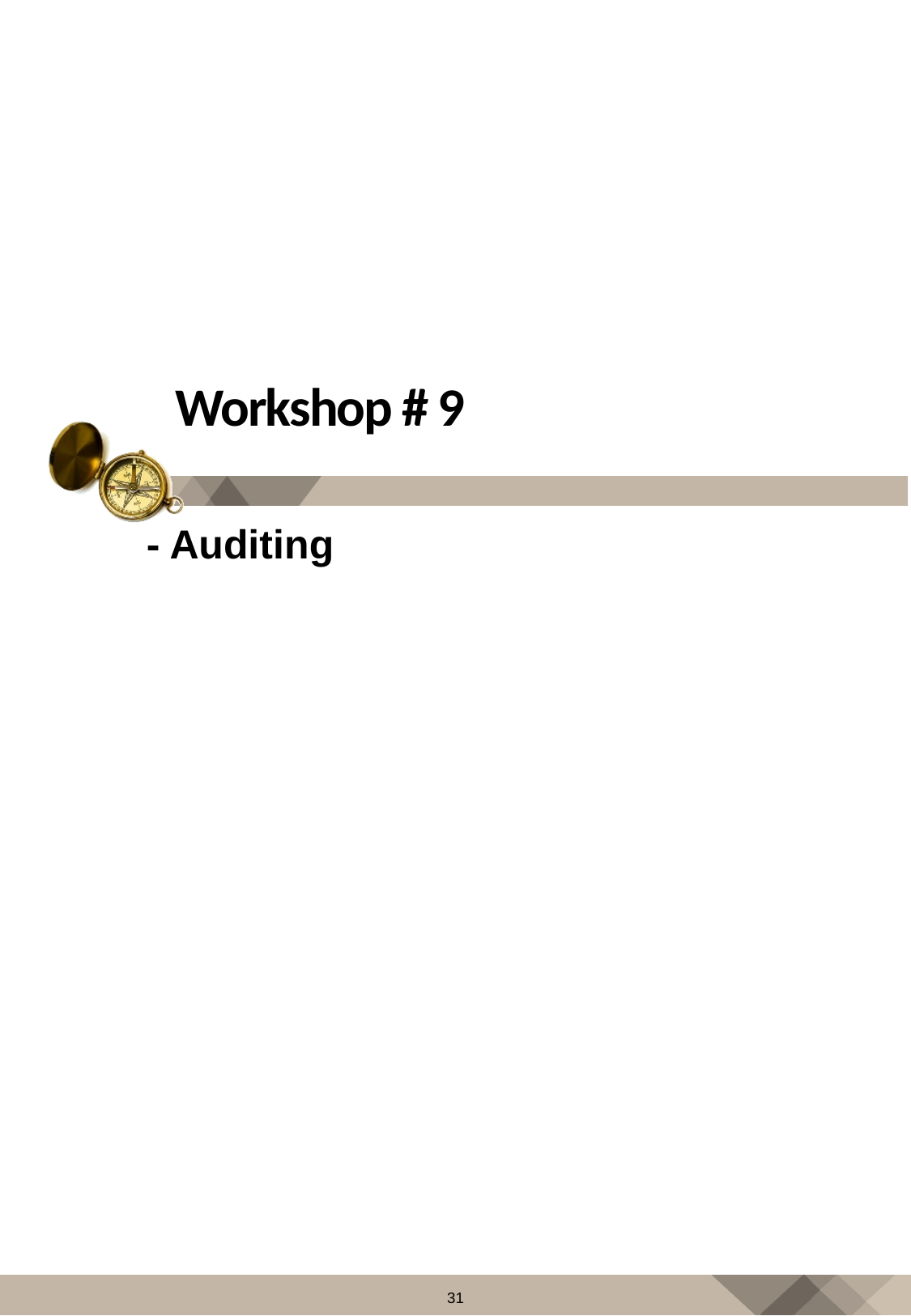

# Workshop # 9
- Auditing
31